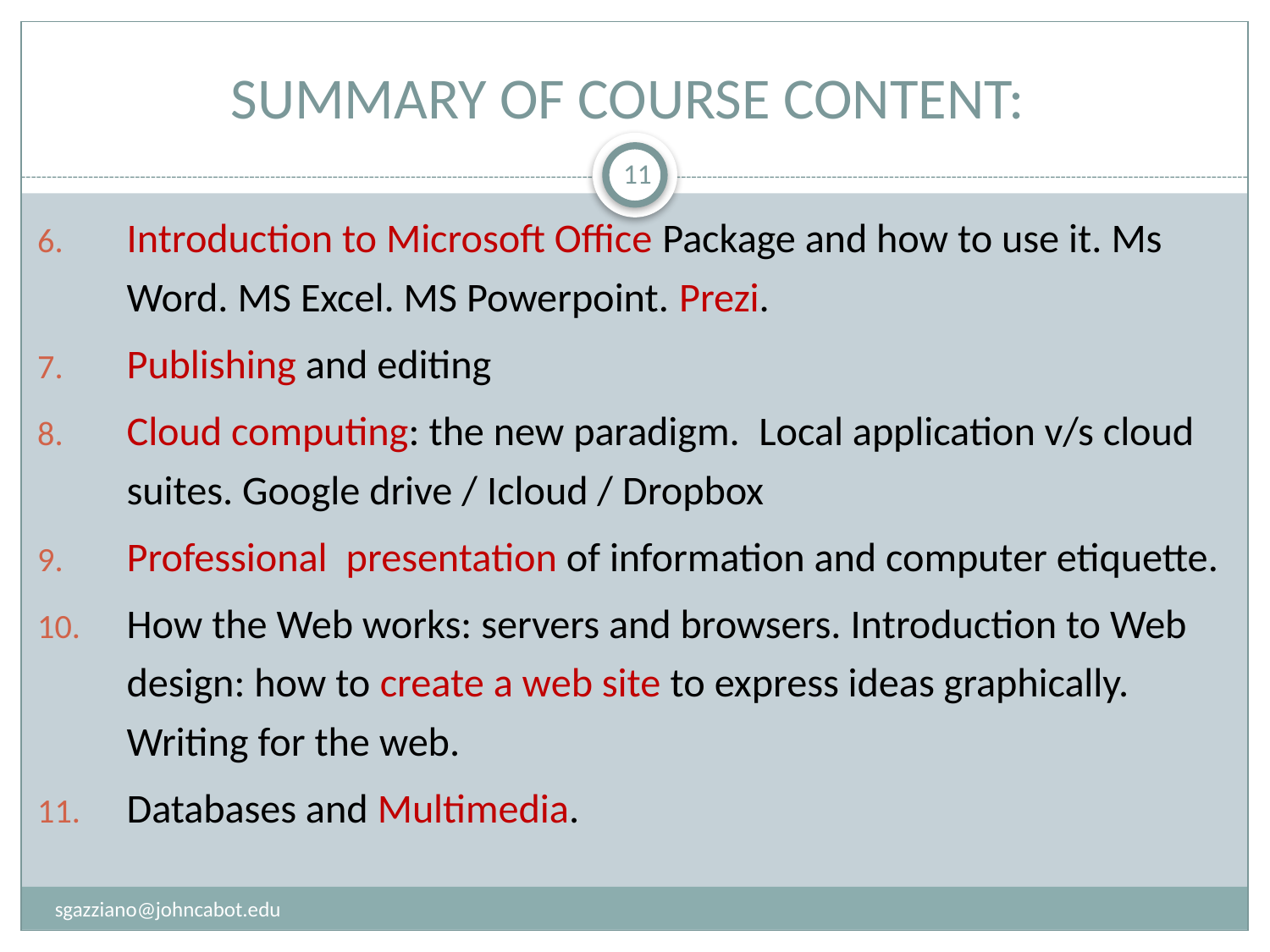

# SUMMARY OF COURSE CONTENT:
11
Introduction to Microsoft Office Package and how to use it. Ms Word. MS Excel. MS Powerpoint. Prezi.
Publishing and editing
Cloud computing: the new paradigm.  Local application v/s cloud suites. Google drive / Icloud / Dropbox
Professional  presentation of information and computer etiquette.
How the Web works: servers and browsers. Introduction to Web design: how to create a web site to express ideas graphically. Writing for the web.
Databases and Multimedia.
sgazziano@johncabot.edu